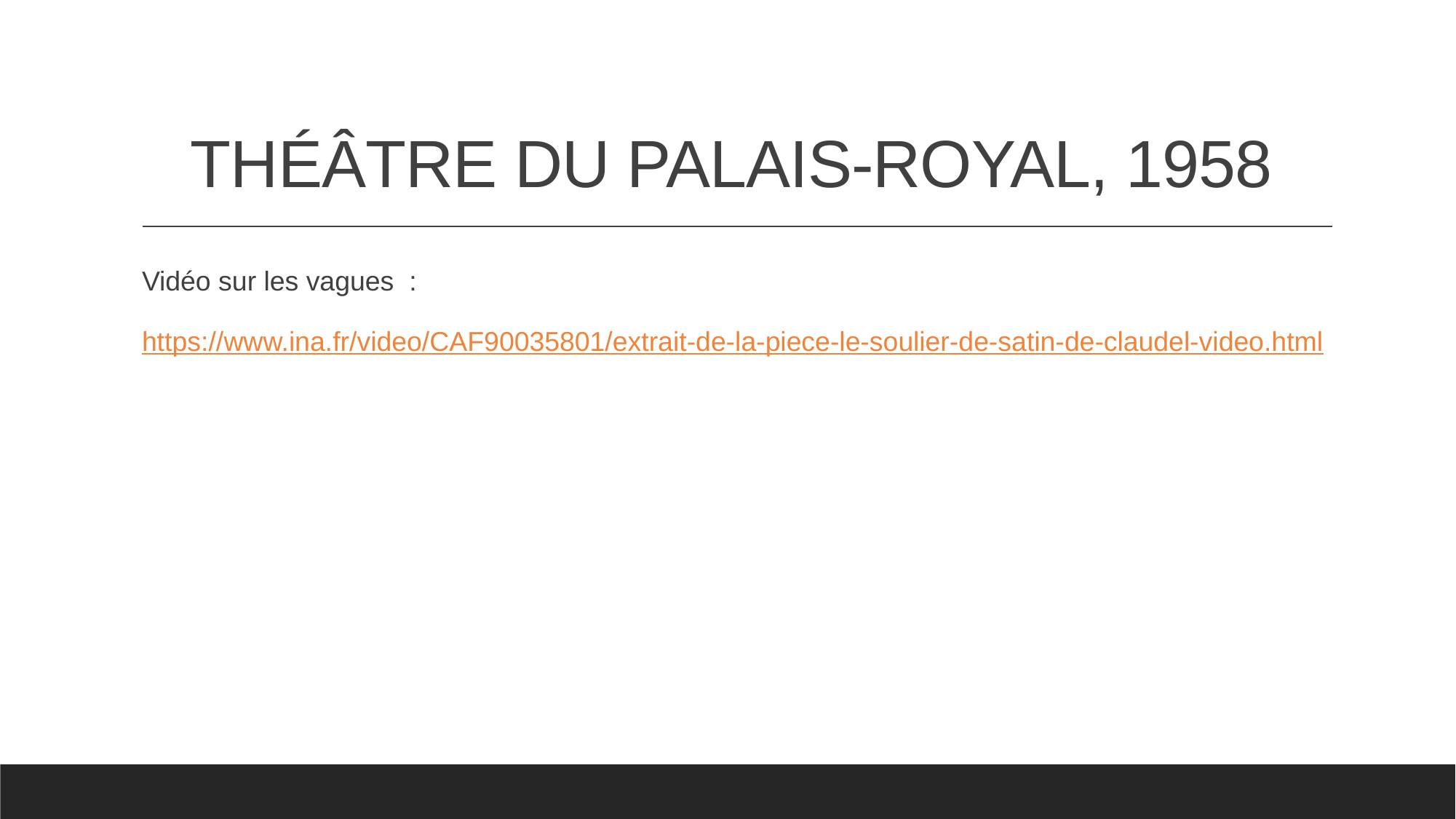

# THÉÂTRE DU PALAIS-ROYAL, 1958
Vidéo sur les vagues  :
https://www.ina.fr/video/CAF90035801/extrait-de-la-piece-le-soulier-de-satin-de-claudel-video.html